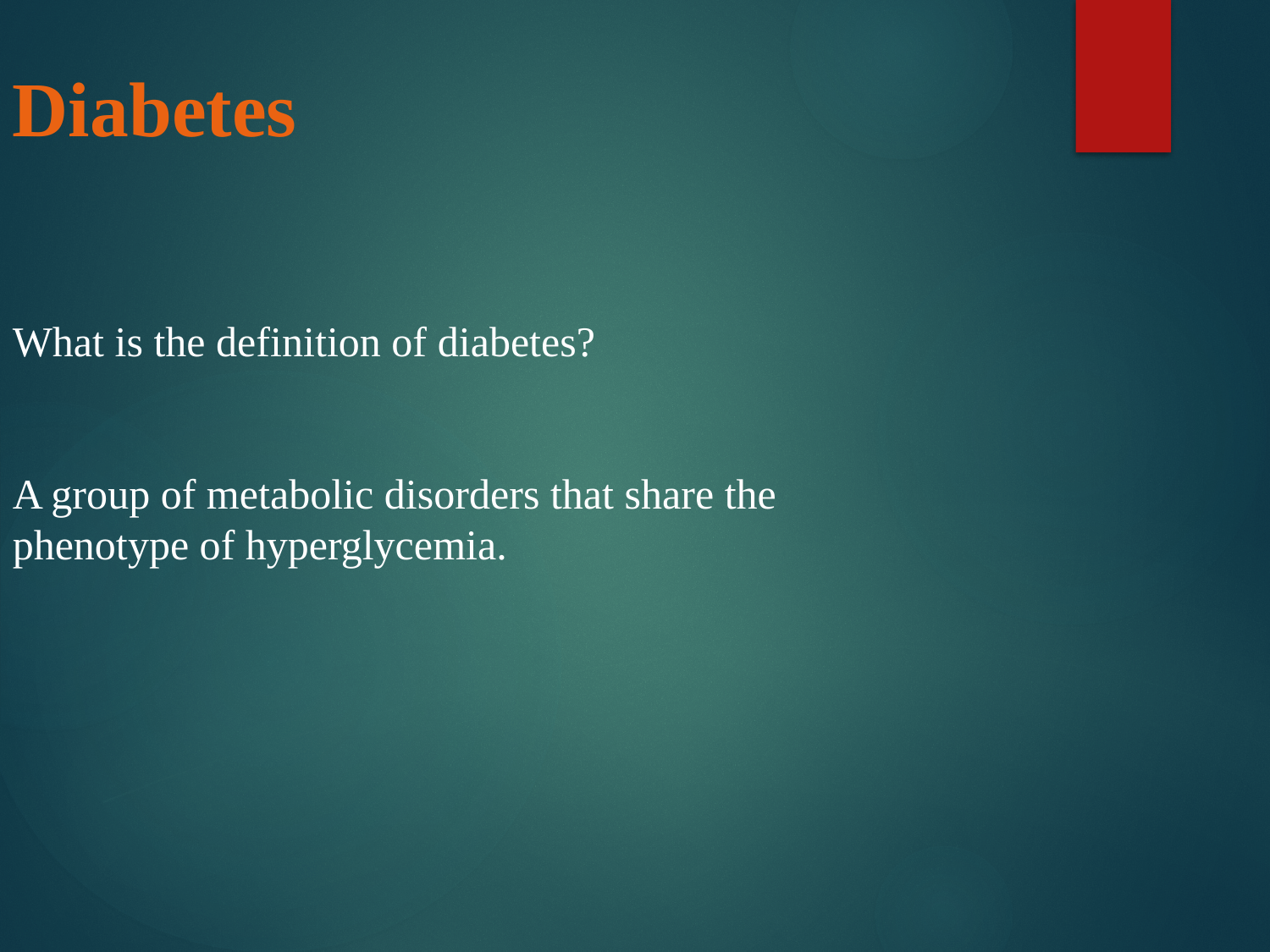

Diabetes

What is the definition of diabetes?

A group of metabolic disorders that share the phenotype of hyperglycemia.